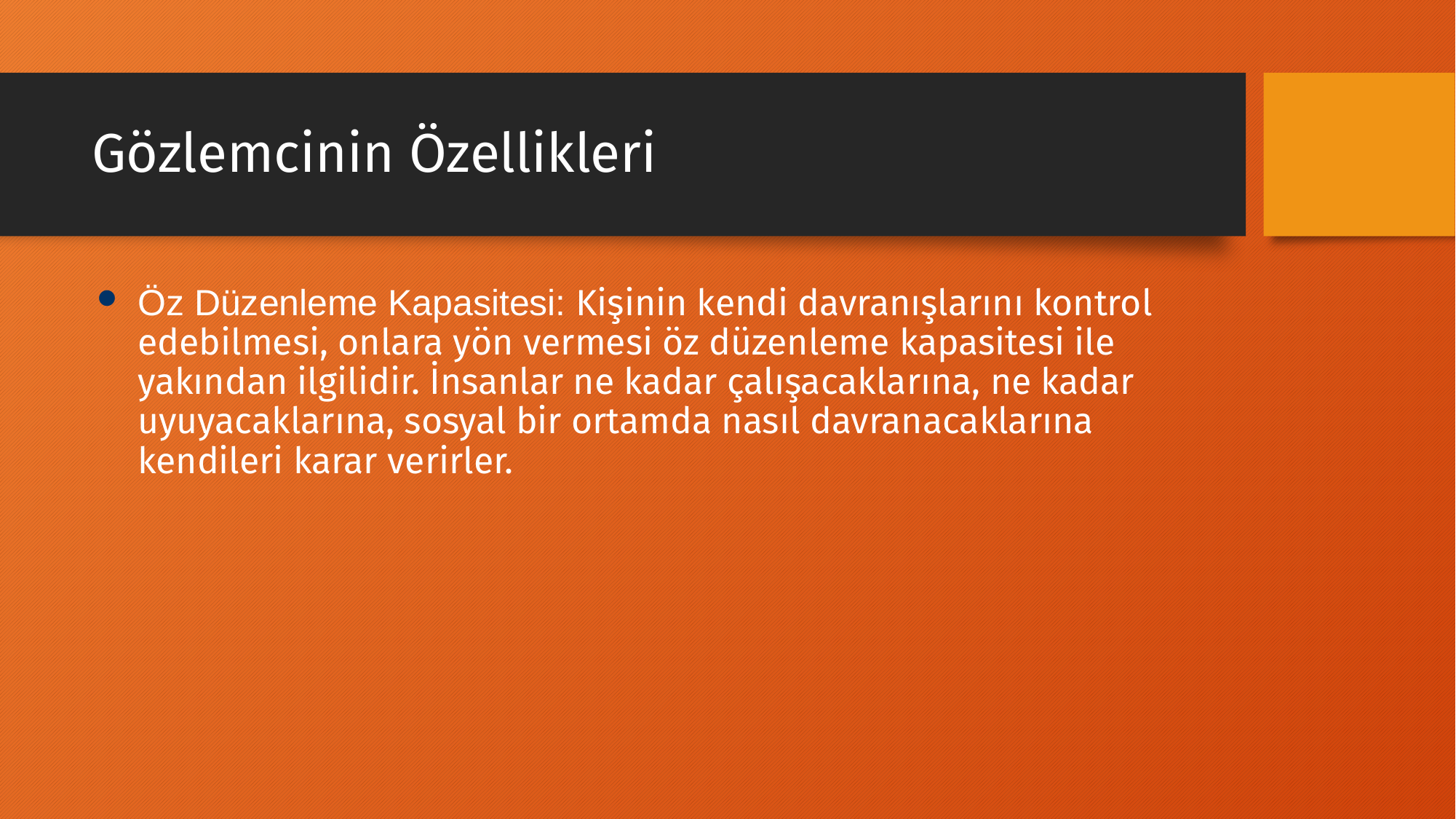

# Gözlemcinin Özellikleri
Öz Düzenleme Kapasitesi: Kişinin kendi davranışlarını kontrol edebilmesi, onlara yön vermesi öz düzenleme kapasitesi ile yakından ilgilidir. İnsanlar ne kadar çalışacaklarına, ne kadar uyuyacaklarına, sosyal bir ortamda nasıl davranacaklarına kendileri karar verirler.